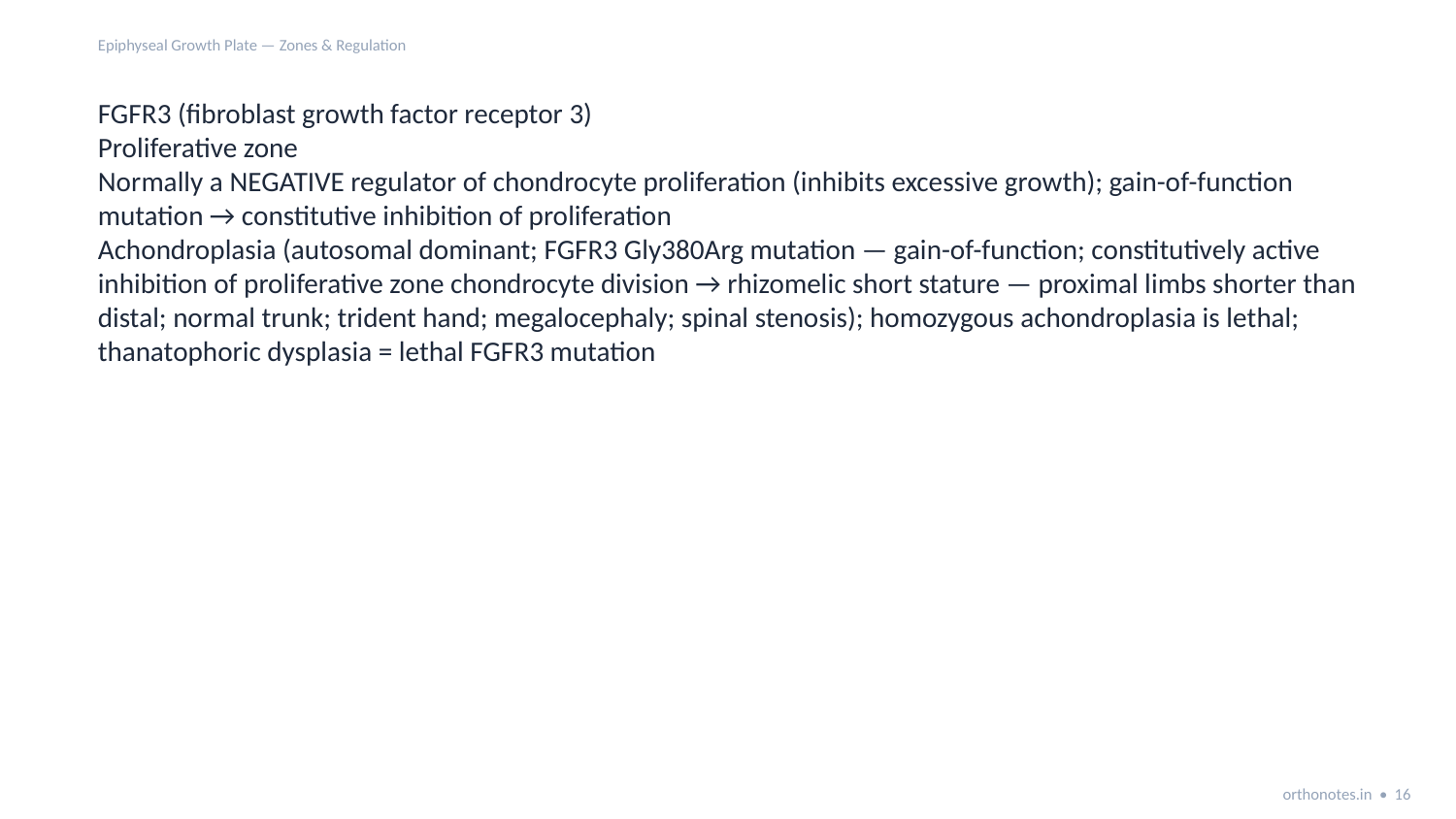

Epiphyseal Growth Plate — Zones & Regulation
FGFR3 (fibroblast growth factor receptor 3)
Proliferative zone
Normally a NEGATIVE regulator of chondrocyte proliferation (inhibits excessive growth); gain-of-function mutation → constitutive inhibition of proliferation
Achondroplasia (autosomal dominant; FGFR3 Gly380Arg mutation — gain-of-function; constitutively active inhibition of proliferative zone chondrocyte division → rhizomelic short stature — proximal limbs shorter than distal; normal trunk; trident hand; megalocephaly; spinal stenosis); homozygous achondroplasia is lethal; thanatophoric dysplasia = lethal FGFR3 mutation
orthonotes.in  •  16